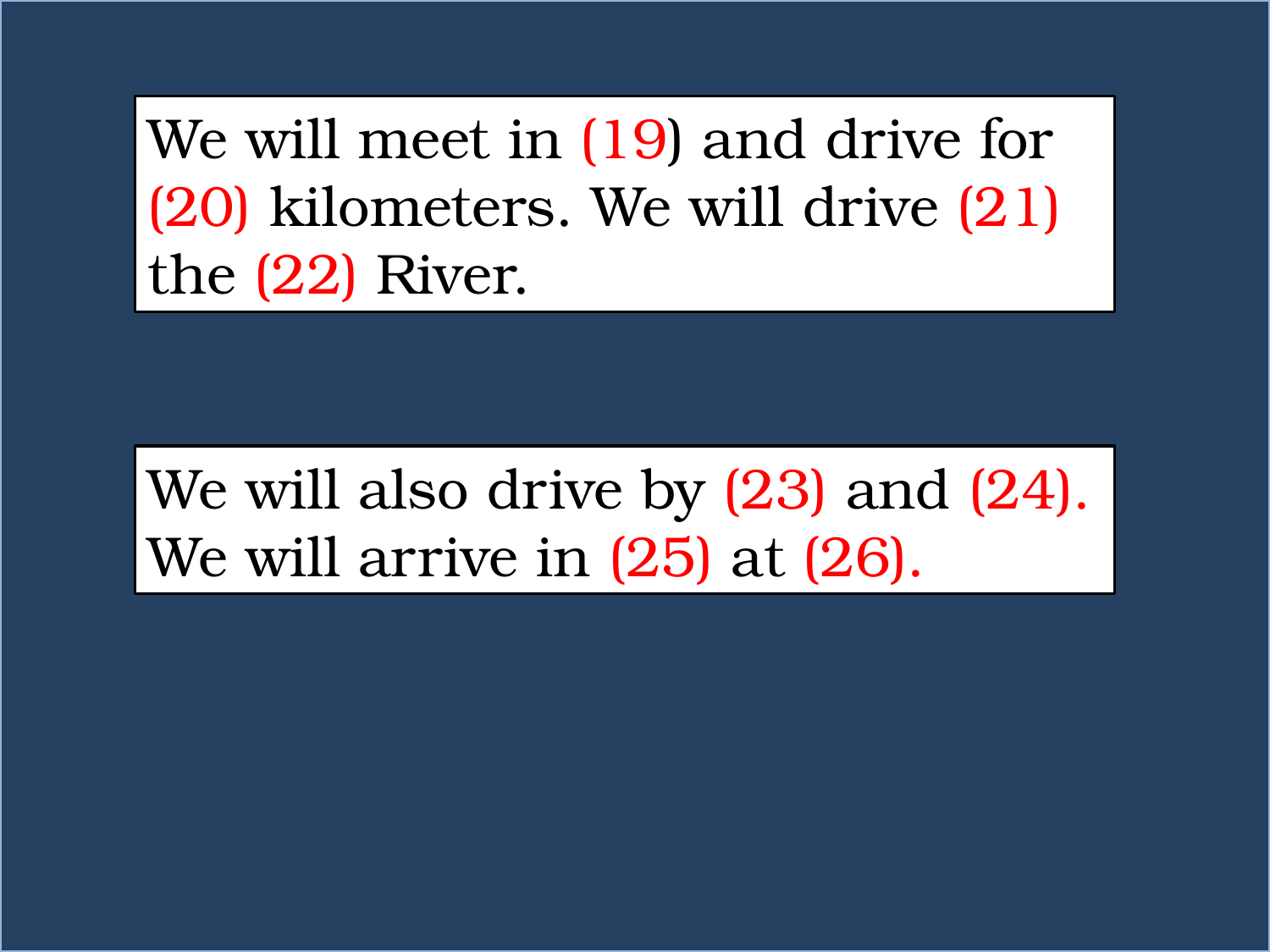

We will meet in (19) and drive for (20) kilometers. We will drive (21) the (22) River.
We will also drive by (23) and (24). We will arrive in (25) at (26).